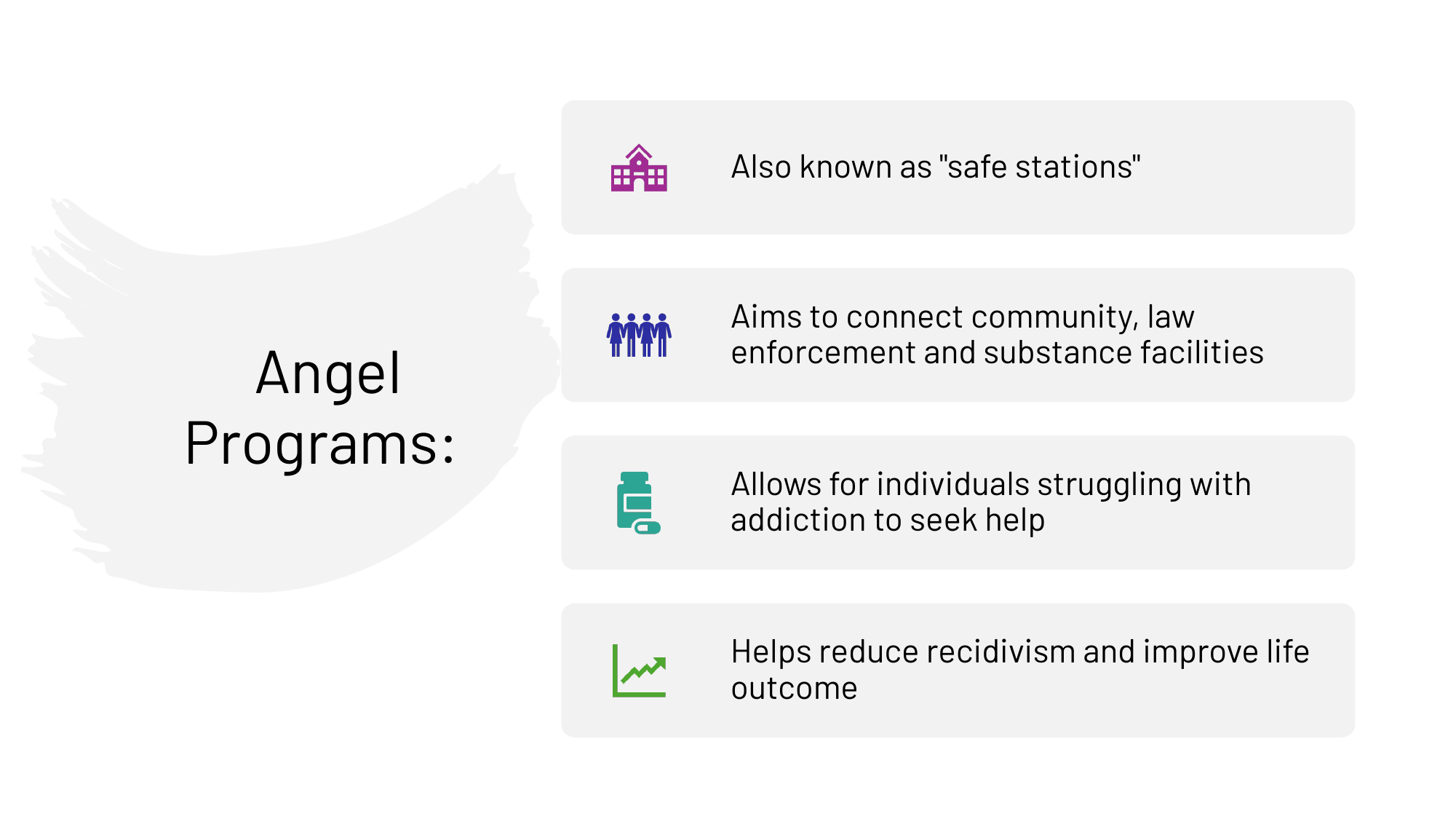

# Angel Programs:
Also known as "safe stations"
Aims to connect community, law enforcement and substance facilities
Allows for individuals struggling with addiction to seek help
Helps reduce recidivism and improve life outcome